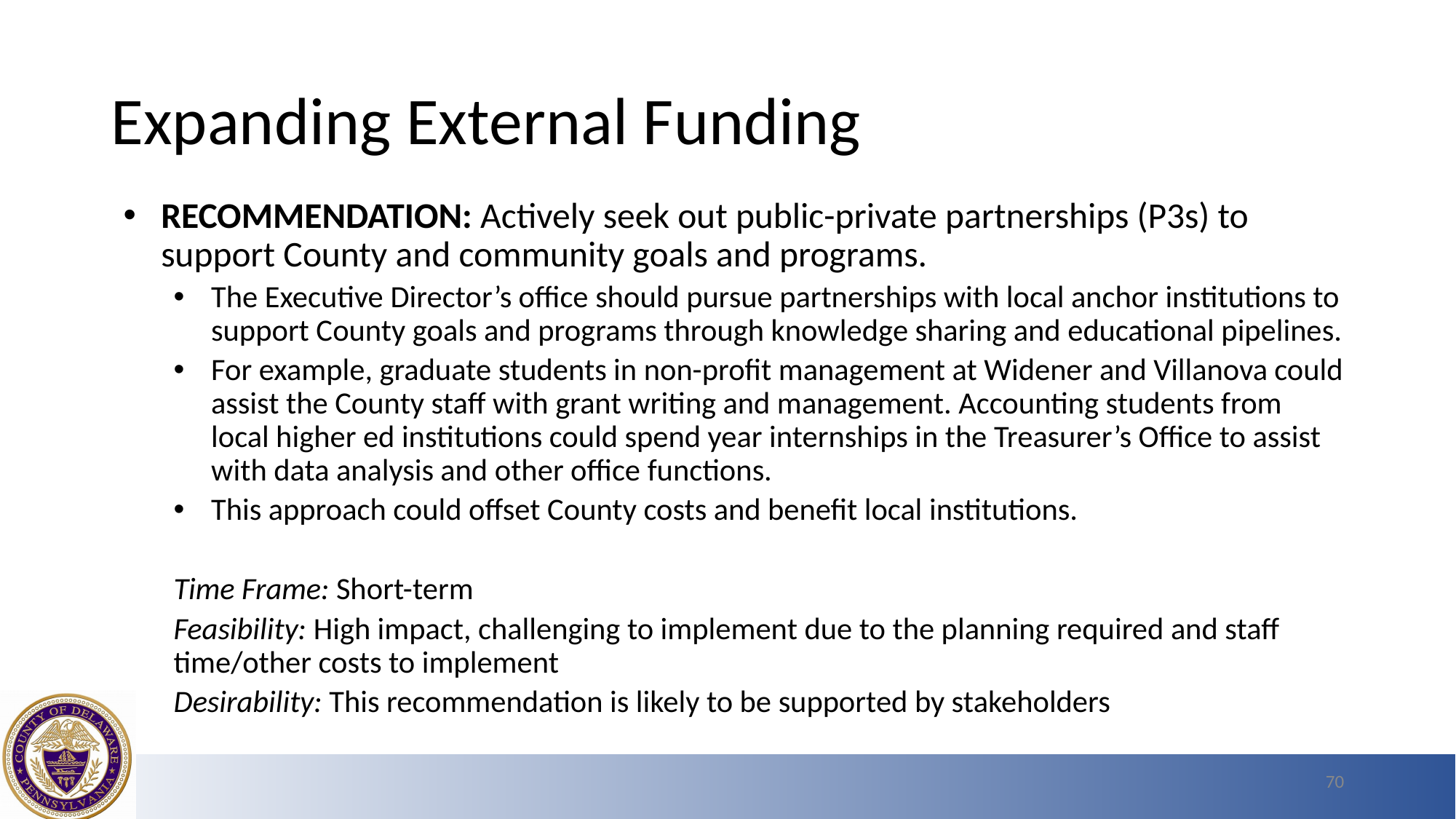

# Expanding External Funding
RECOMMENDATION: Actively seek out public-private partnerships (P3s) to support County and community goals and programs.
The Executive Director’s office should pursue partnerships with local anchor institutions to support County goals and programs through knowledge sharing and educational pipelines.
For example, graduate students in non-profit management at Widener and Villanova could assist the County staff with grant writing and management. Accounting students from local higher ed institutions could spend year internships in the Treasurer’s Office to assist with data analysis and other office functions.
This approach could offset County costs and benefit local institutions.

Time Frame: Short-term
Feasibility: High impact, challenging to implement due to the planning required and staff time/other costs to implement
Desirability: This recommendation is likely to be supported by stakeholders

70